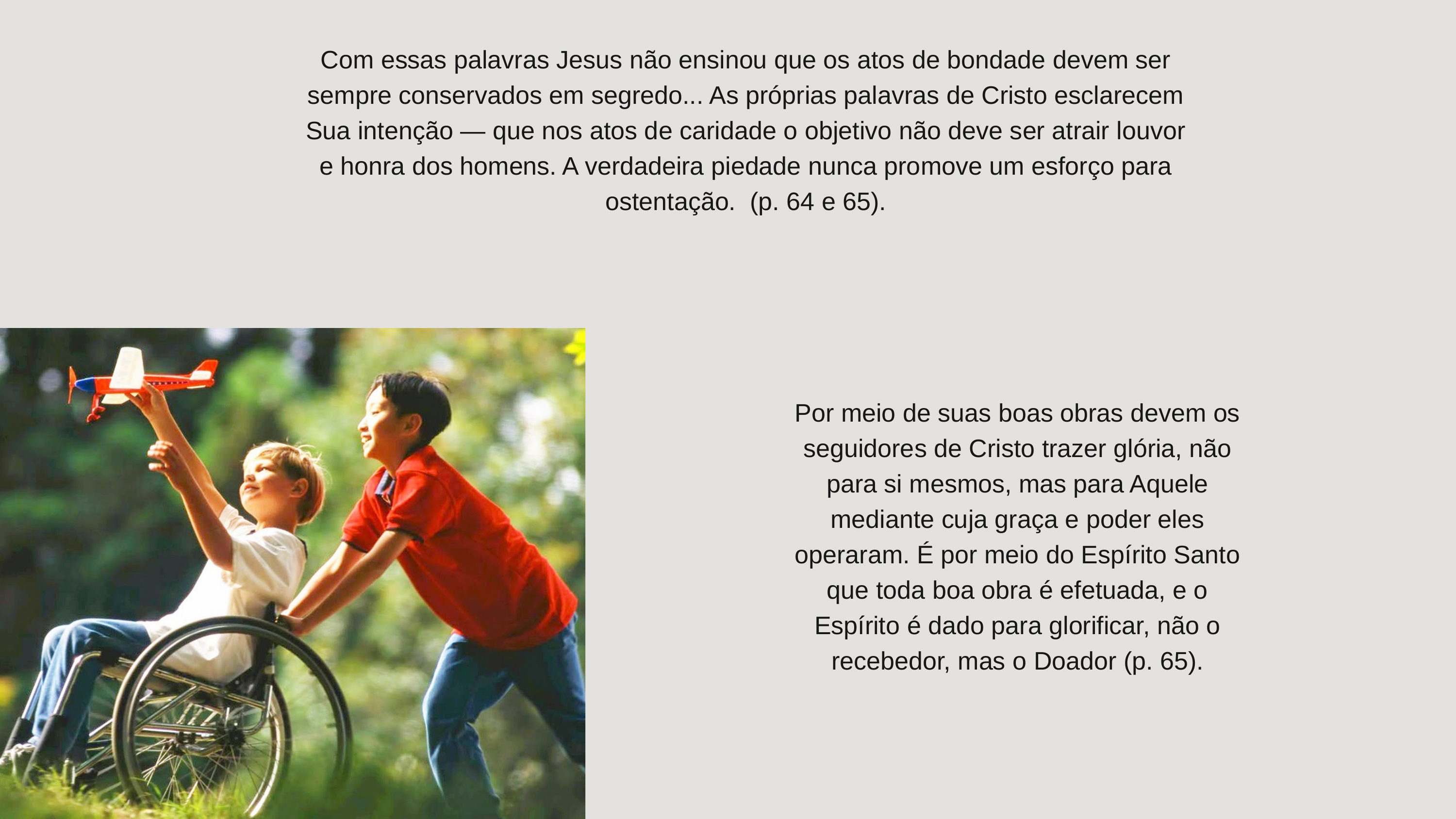

Com essas palavras Jesus não ensinou que os atos de bondade devem ser sempre conservados em segredo... As próprias palavras de Cristo esclarecem Sua intenção — que nos atos de caridade o objetivo não deve ser atrair louvor e honra dos homens. A verdadeira piedade nunca promove um esforço para ostentação.  (p. 64 e 65).

Por meio de suas boas obras devem os seguidores de Cristo trazer glória, não para si mesmos, mas para Aquele mediante cuja graça e poder eles operaram. É por meio do Espírito Santo que toda boa obra é efetuada, e o Espírito é dado para glorificar, não o recebedor, mas o Doador (p. 65).